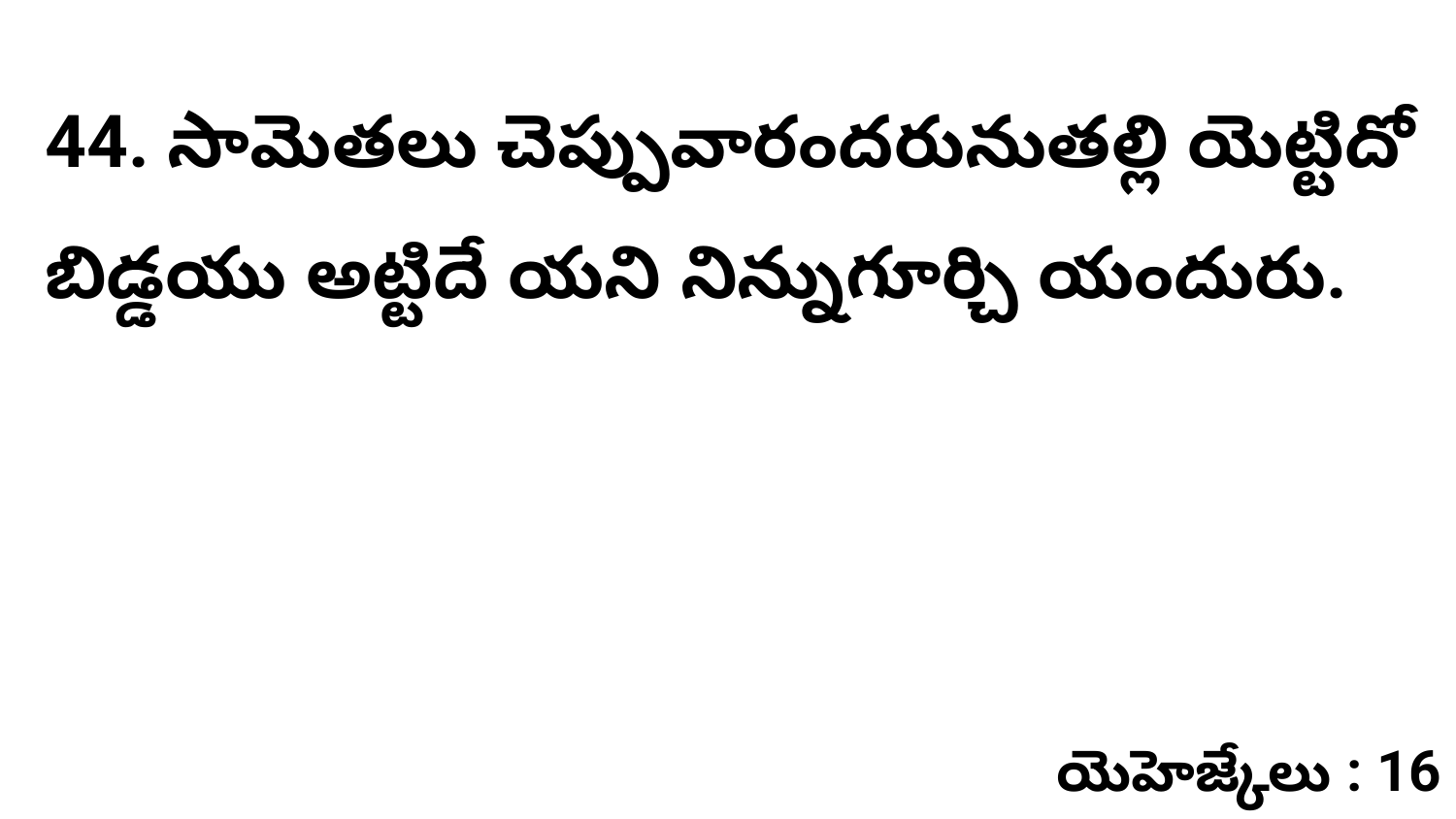

44. సామెతలు చెప్పువారందరునుతల్లి యెట్టిదో బిడ్డయు అట్టిదే యని నిన్నుగూర్చి యందురు.
యెహెజ్కేలు : 16